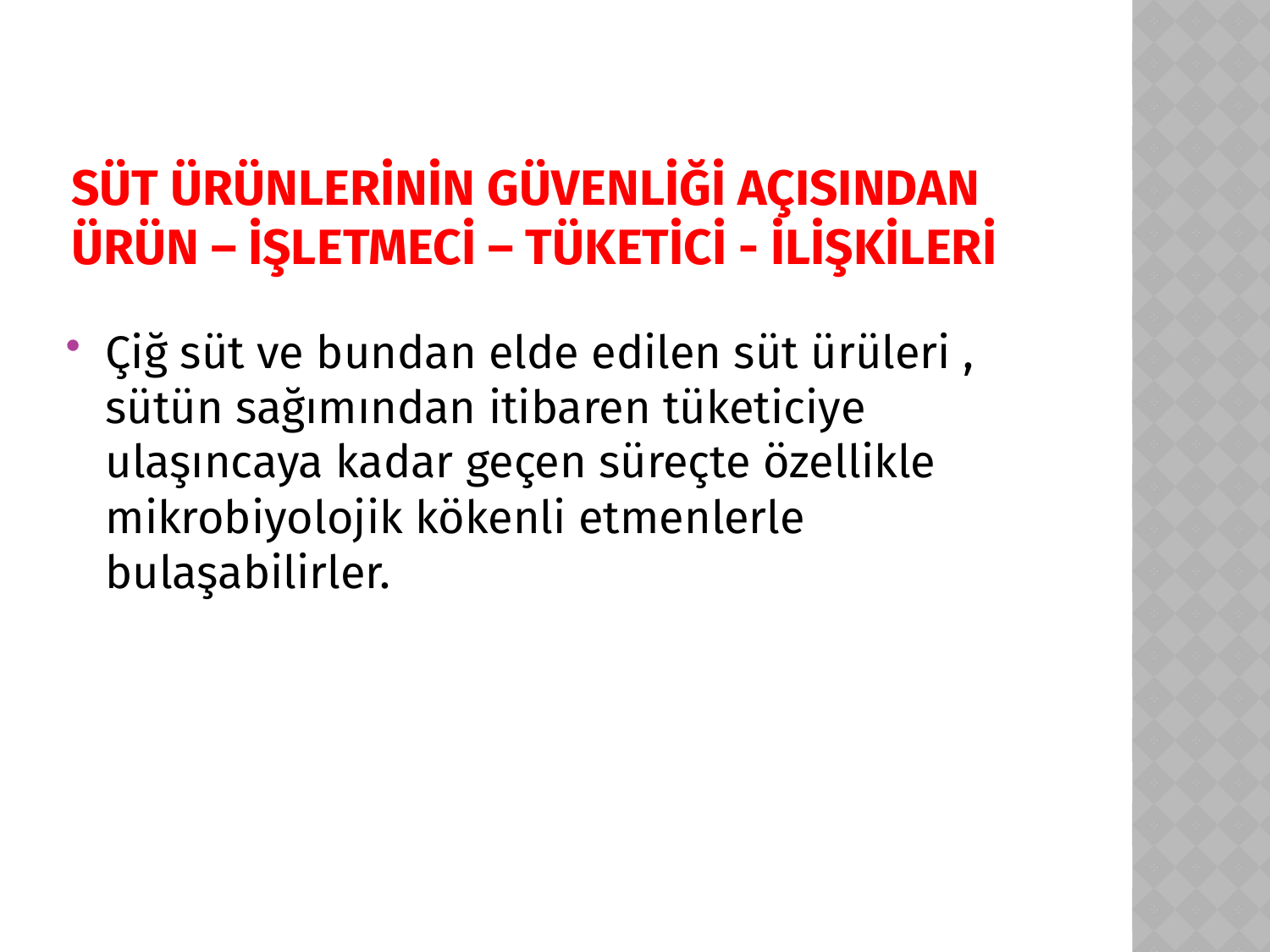

# Süt Ürünlerinin Güvenliği Açısından Ürün – İşletmeci – Tüketici - İlişkileri
Çiğ süt ve bundan elde edilen süt ürüleri , sütün sağımından itibaren tüketiciye ulaşıncaya kadar geçen süreçte özellikle mikrobiyolojik kökenli etmenlerle bulaşabilirler.